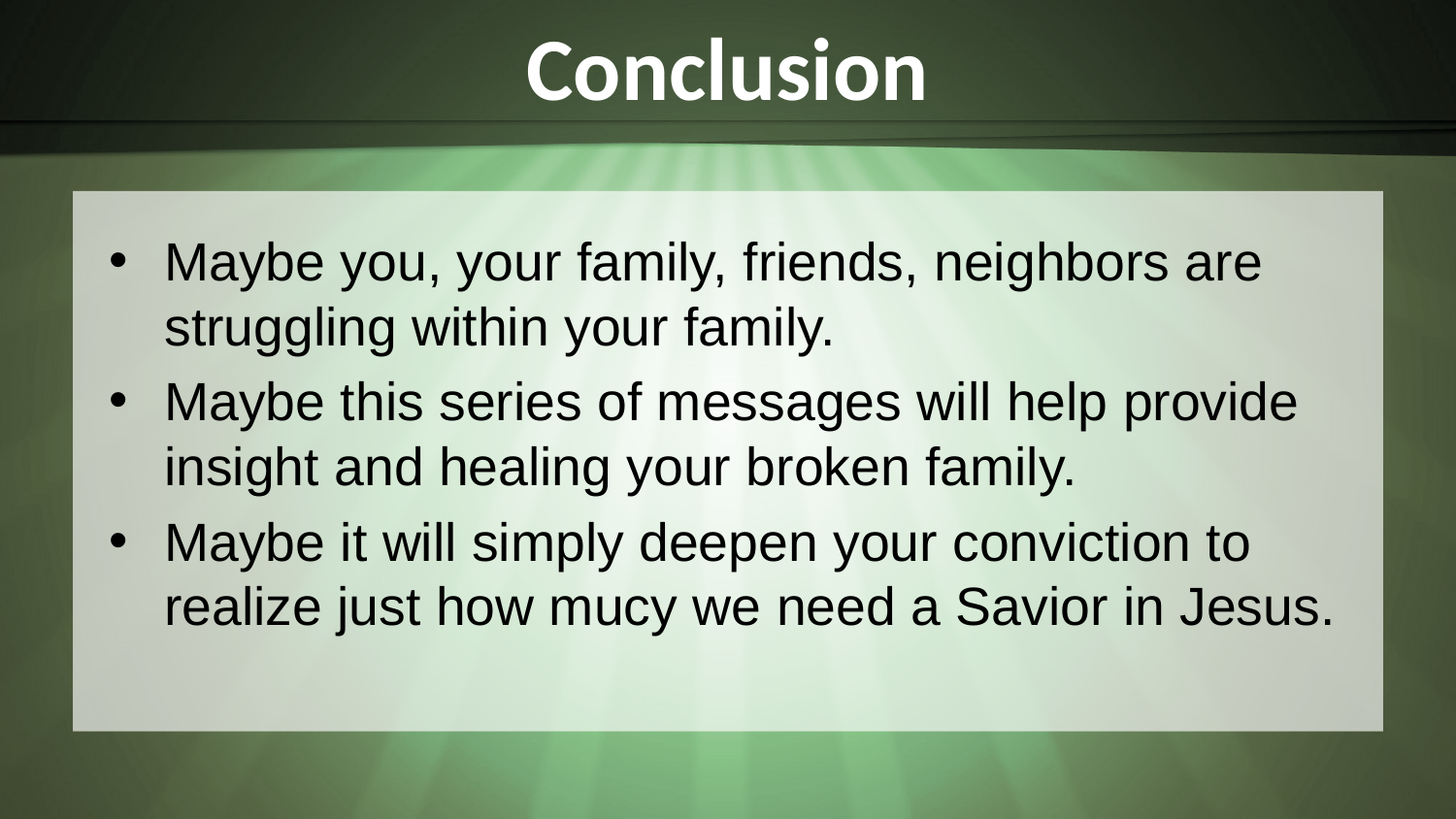

# Conclusion
Maybe you, your family, friends, neighbors are struggling within your family.
Maybe this series of messages will help provide insight and healing your broken family.
Maybe it will simply deepen your conviction to realize just how mucy we need a Savior in Jesus.